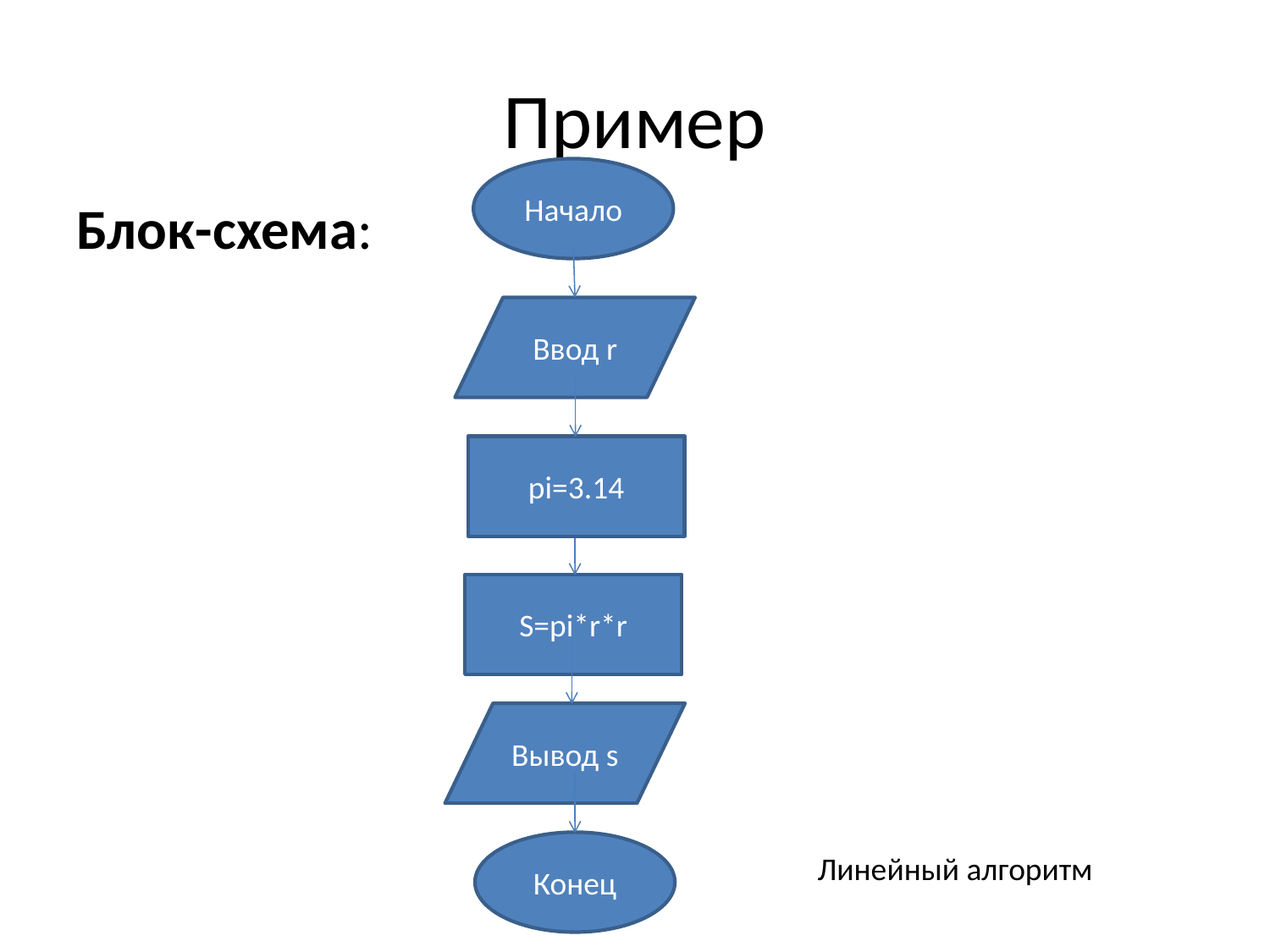

# Пример
Начало
Блок-схема:

Ввод r
pi=3.14
S=pi*r*r
Вывод s
Конец
Линейный алгоритм